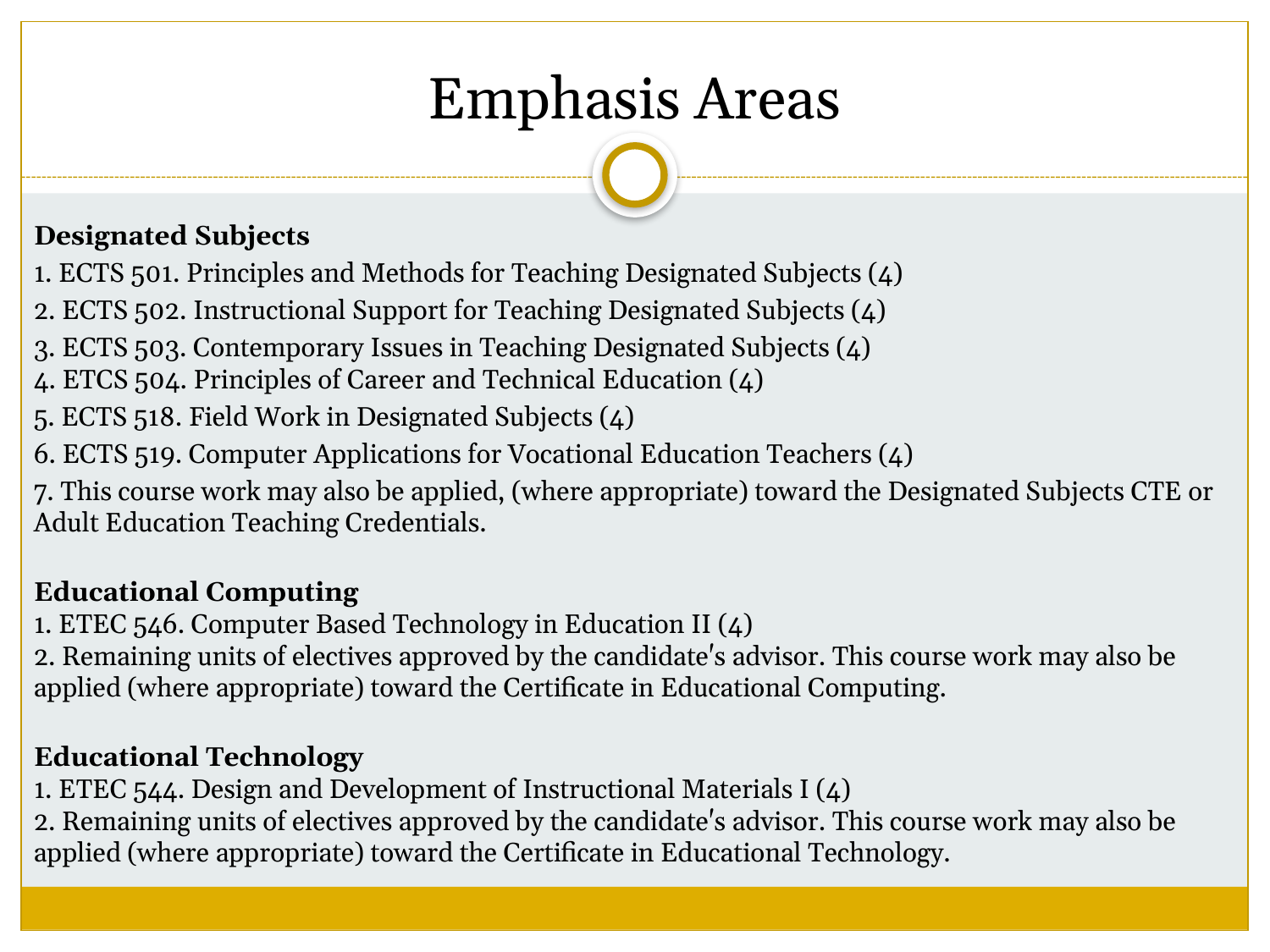

# Emphasis Areas
Designated Subjects
1. ECTS 501. Principles and Methods for Teaching Designated Subjects (4)
2. ECTS 502. Instructional Support for Teaching Designated Subjects (4)
3. ECTS 503. Contemporary Issues in Teaching Designated Subjects (4)
4. ETCS 504. Principles of Career and Technical Education (4)
5. ECTS 518. Field Work in Designated Subjects (4)
6. ECTS 519. Computer Applications for Vocational Education Teachers (4)
7. This course work may also be applied, (where appropriate) toward the Designated Subjects CTE or Adult Education Teaching Credentials.
Educational Computing
1. ETEC 546. Computer Based Technology in Education II (4)
2. Remaining units of electives approved by the candidate's advisor. This course work may also be applied (where appropriate) toward the Certificate in Educational Computing.
Educational Technology
1. ETEC 544. Design and Development of Instructional Materials I (4)
2. Remaining units of electives approved by the candidate's advisor. This course work may also be applied (where appropriate) toward the Certificate in Educational Technology.